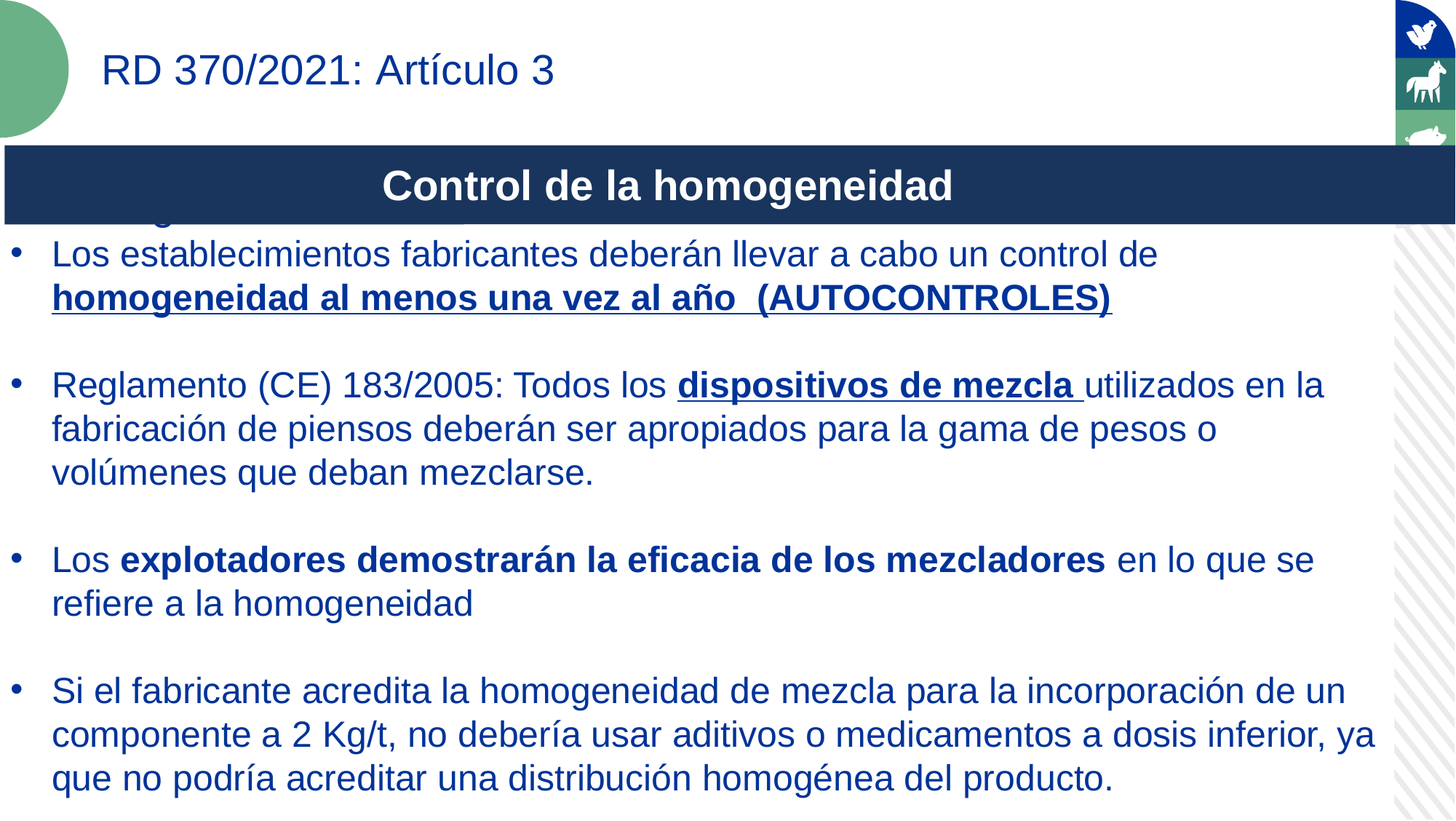

RD 370/2021: Artículo 3

 Control de la homogeneidad
Reglas comunes

Los establecimientos fabricantes deberán llevar a cabo un control de homogeneidad al menos una vez al año  (AUTOCONTROLES)

Reglamento (CE) 183/2005: Todos los dispositivos de mezcla utilizados en la fabricación de piensos deberán ser apropiados para la gama de pesos o volúmenes que deban mezclarse.

Los explotadores demostrarán la eficacia de los mezcladores en lo que se refiere a la homogeneidad

Si el fabricante acredita la homogeneidad de mezcla para la incorporación de un componente a 2 Kg/t, no debería usar aditivos o medicamentos a dosis inferior, ya que no podría acreditar una distribución homogénea del producto.